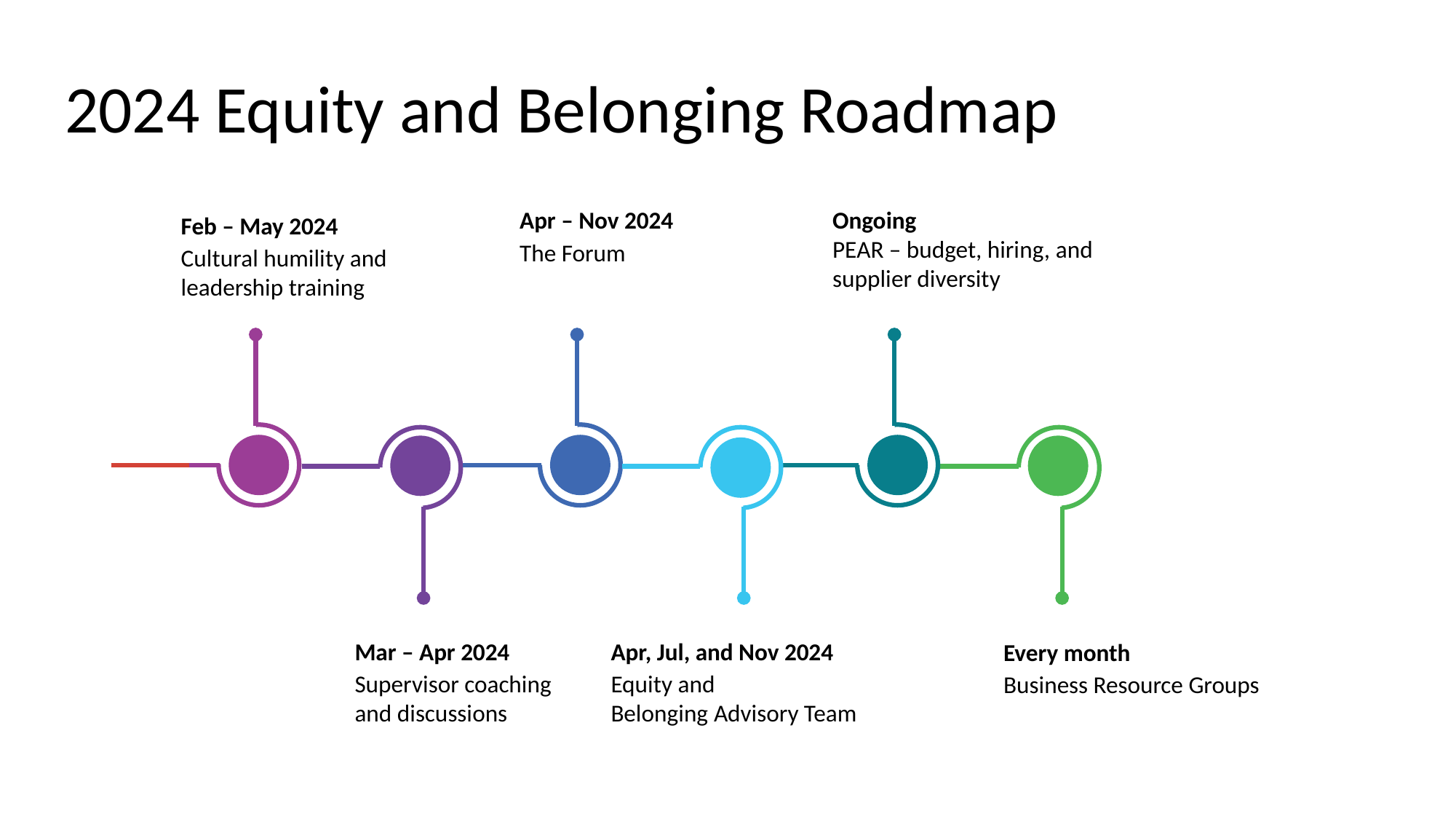

2024 Equity and Belonging Roadmap
Ongoing
PEAR – budget, hiring, and supplier diversity

Apr – Nov 2024
The Forum

Feb – May 2024
Cultural humility and leadership training

Mar – Apr 2024
Supervisor coaching and discussions
Apr, Jul, and Nov 2024
Equity and Belonging Advisory Team

Every month
Business Resource Groups